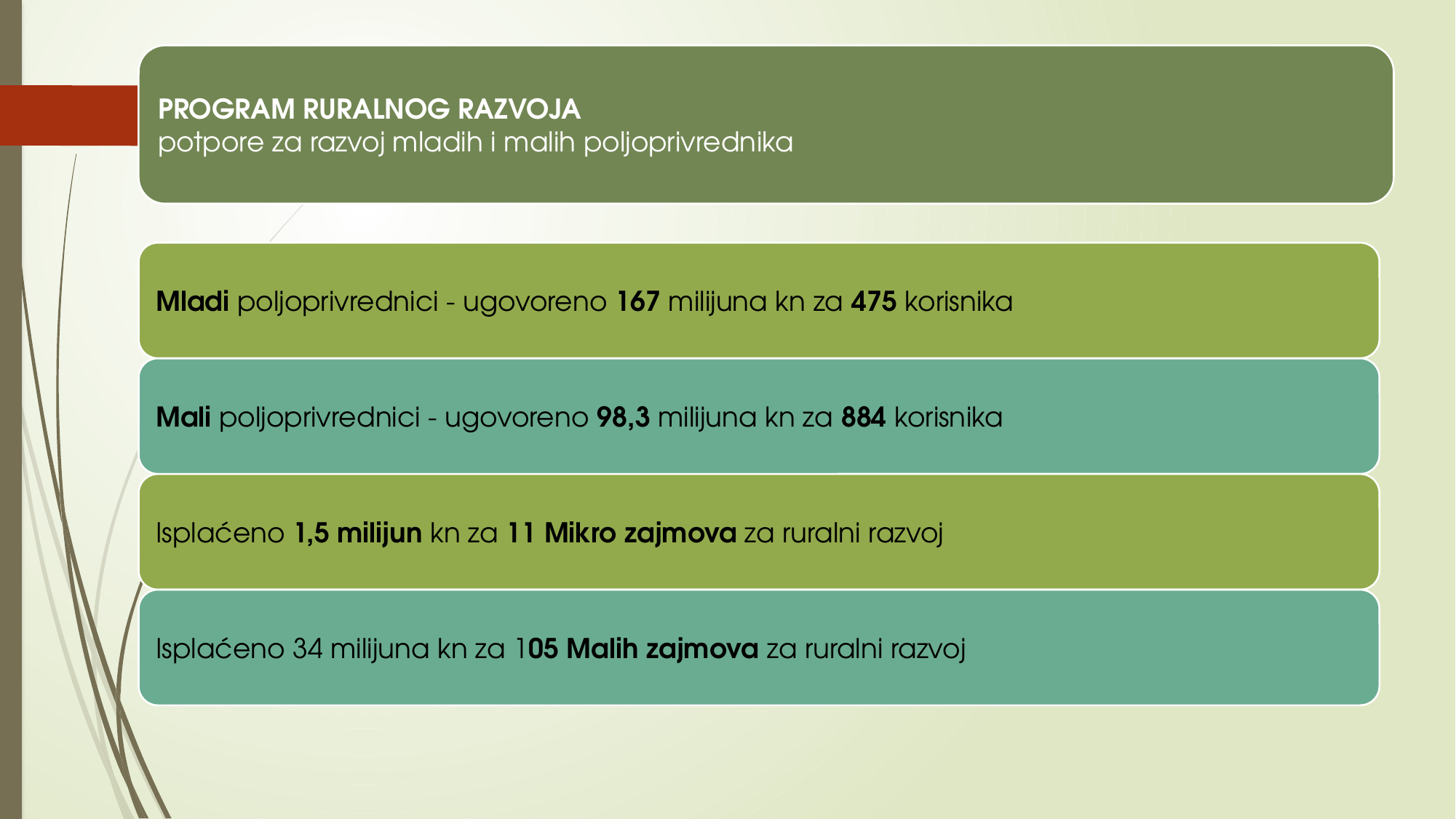

PROGRAM RURALNOG RAZVOJA
potpore za razvoj mladih i malih poljoprivrednika
Mladi poljoprivrednici - ugovoreno 167 milijuna kn za 475 korisnika
Mali poljoprivrednici - ugovoreno 98,3 milijuna kn za 884 korisnika
Isplaćeno 1,5 milijun kn za 11 Mikro zajmova za ruralni razvoj
Isplaćeno 34 milijuna kn za 105 Malih zajmova za ruralni razvoj